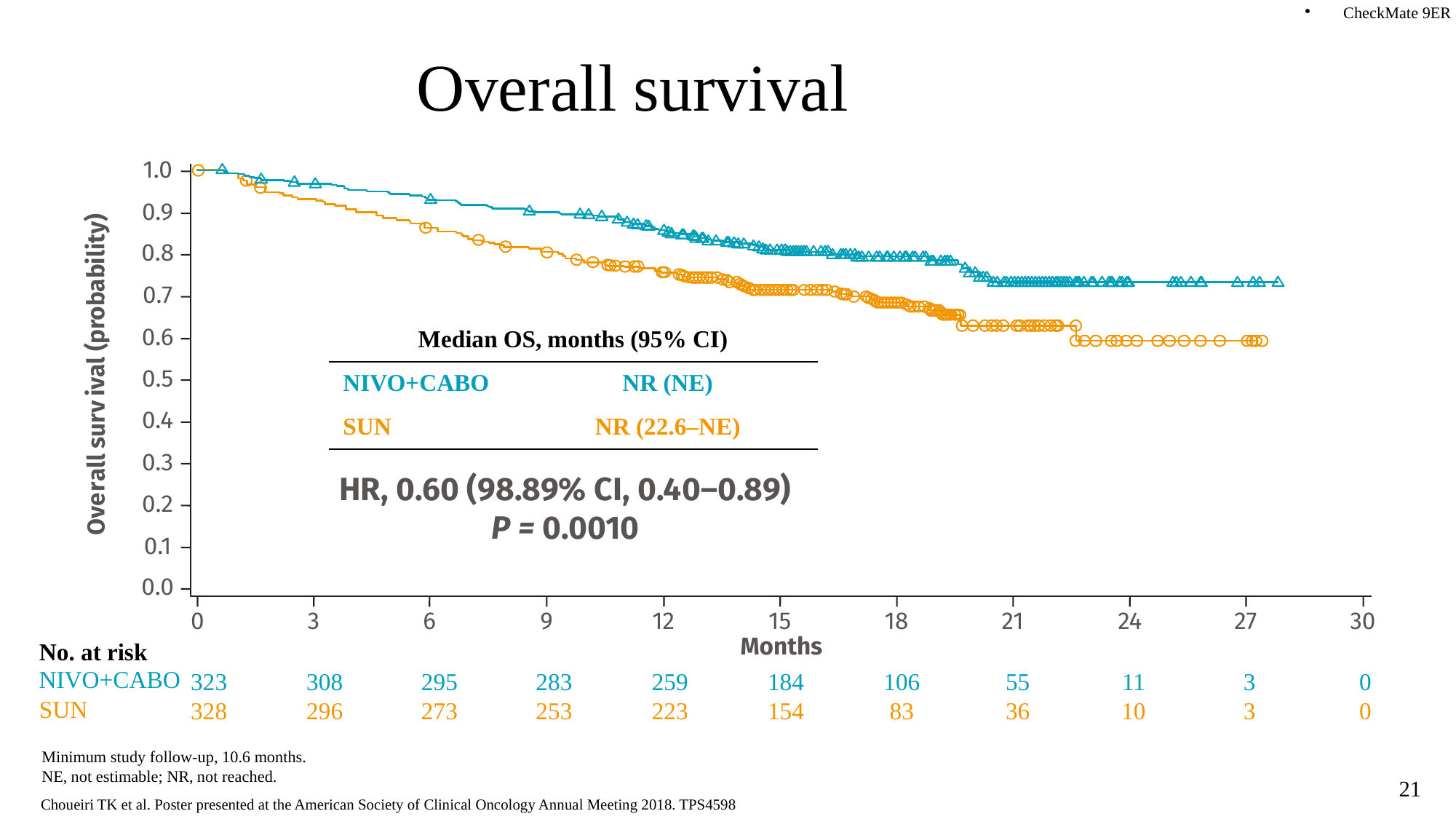

CheckMate 9ER
# Overall survival

1.0

0.9

0.8

0.7

ival (probability)

0.6

0.5

v
0.4

all sur
0.3

r
0.2
Ove

0.1

0.0

0
3
6
9
12
15
18
21
24
27
30
Months

| Median OS, months (95% CI) |  |
| --- | --- |
| NIVO+CABO | NR (NE) |
| SUN | NR (22.6–NE) |
HR, 0.60 (98.89% CI, 0.40–0.89)
P = 0.0010
No. at risk
NIVO+CABO
SUN
| 323 | 308 | 295 | 283 | 259 | 184 | 106 | 55 | 11 | 3 | 0 |
| --- | --- | --- | --- | --- | --- | --- | --- | --- | --- | --- |
| 328 | 296 | 273 | 253 | 223 | 154 | 83 | 36 | 10 | 3 | 0 |
Minimum study follow-up, 10.6 months.
NE, not estimable; NR, not reached.
21
Choueiri TK et al. Poster presented at the American Society of Clinical Oncology Annual Meeting 2018. TPS4598